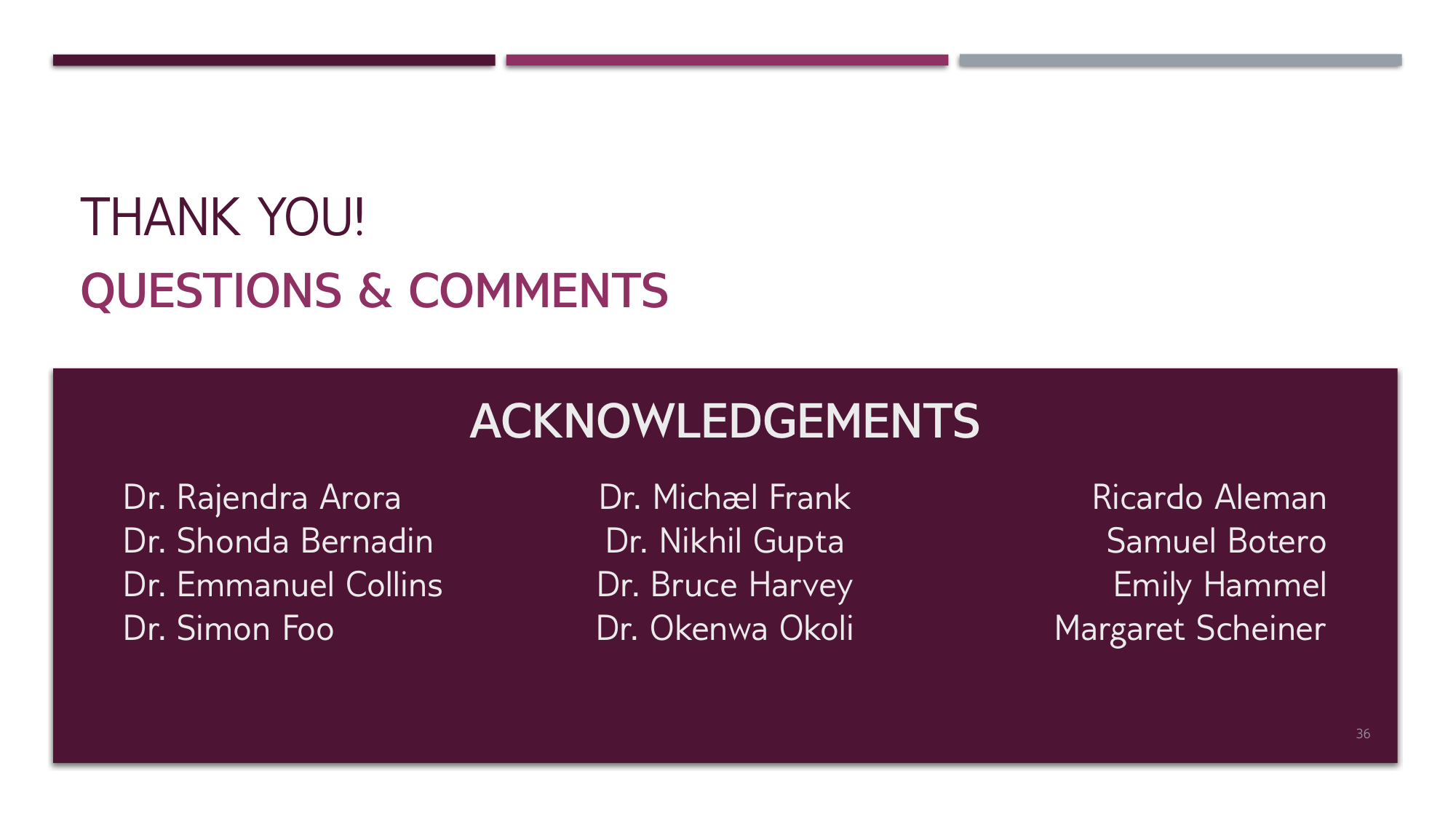

# Thank You!
Questions & Comments
Acknowledgements
Dr. Rajendra Arora
Dr. Shonda Bernadin
Dr. Emmanuel Collins
Dr. Simon Foo

Dr. Michael Frank
Dr. Nikhil Gupta
Dr. Bruce Harvey
Dr. Okenwa Okoli

Ricardo Aleman
Samuel Botero
Emily Hammel
Margaret Scheiner
36